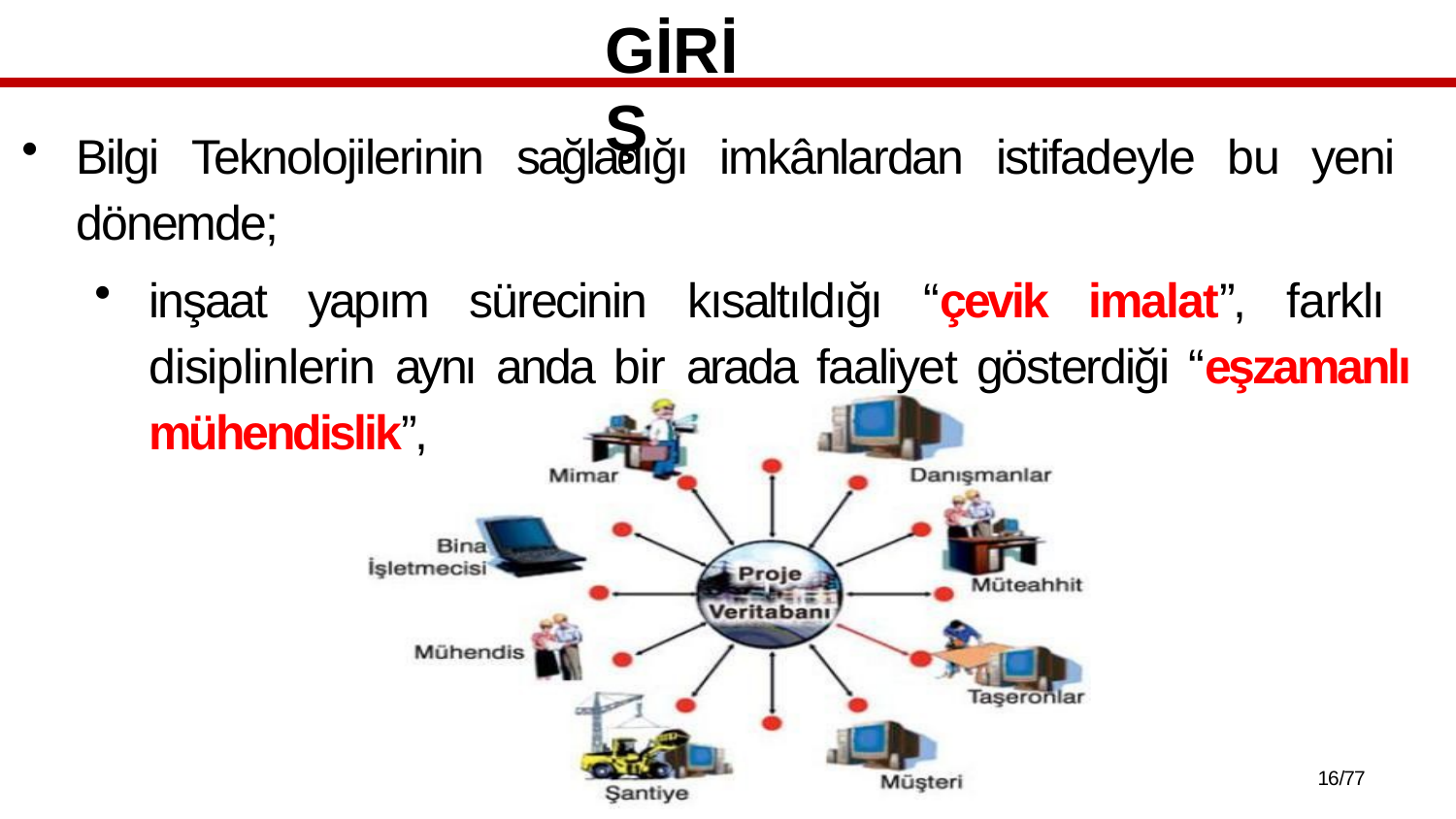

# GİRİŞ

Bilgi Teknolojilerinin sağladığı imkânlardan istifadeyle bu yeni  dönemde;
inşaat yapım sürecinin kısaltıldığı “çevik imalat”, farklı  disiplinlerin aynı anda bir arada faaliyet gösterdiği “eşzamanlı  mühendislik”,

16/77